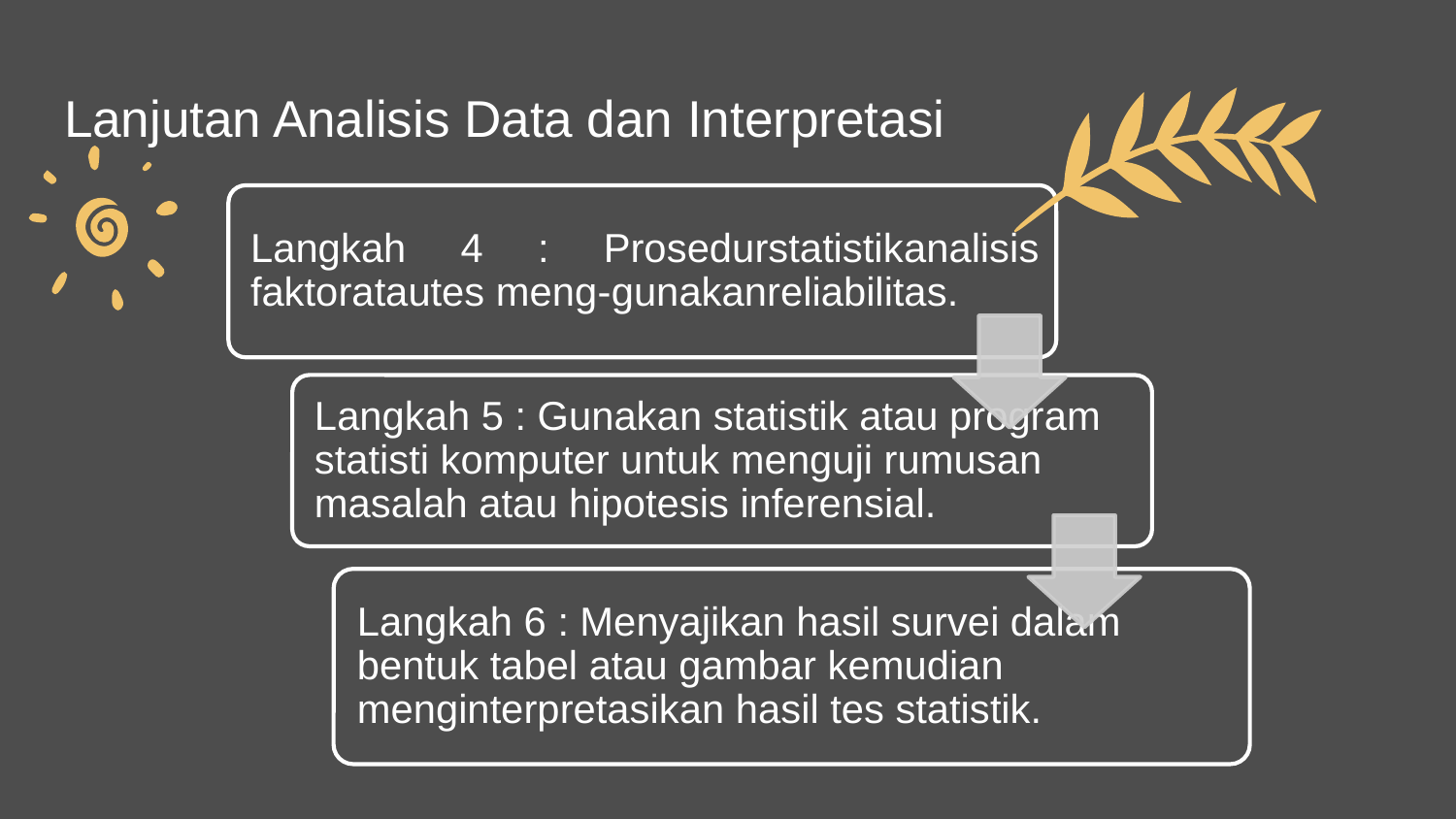

# Lanjutan Analisis Data dan Interpretasi

Langkah 4 : Prosedurstatistikanalisis faktoratautes meng-gunakanreliabilitas.
Langkah 5 : Gunakan statistik atau program statisti komputer untuk menguji rumusan masalah atau hipotesis inferensial.
Langkah 6 : Menyajikan hasil survei dalam bentuk tabel atau gambar kemudian menginterpretasikan hasil tes statistik.